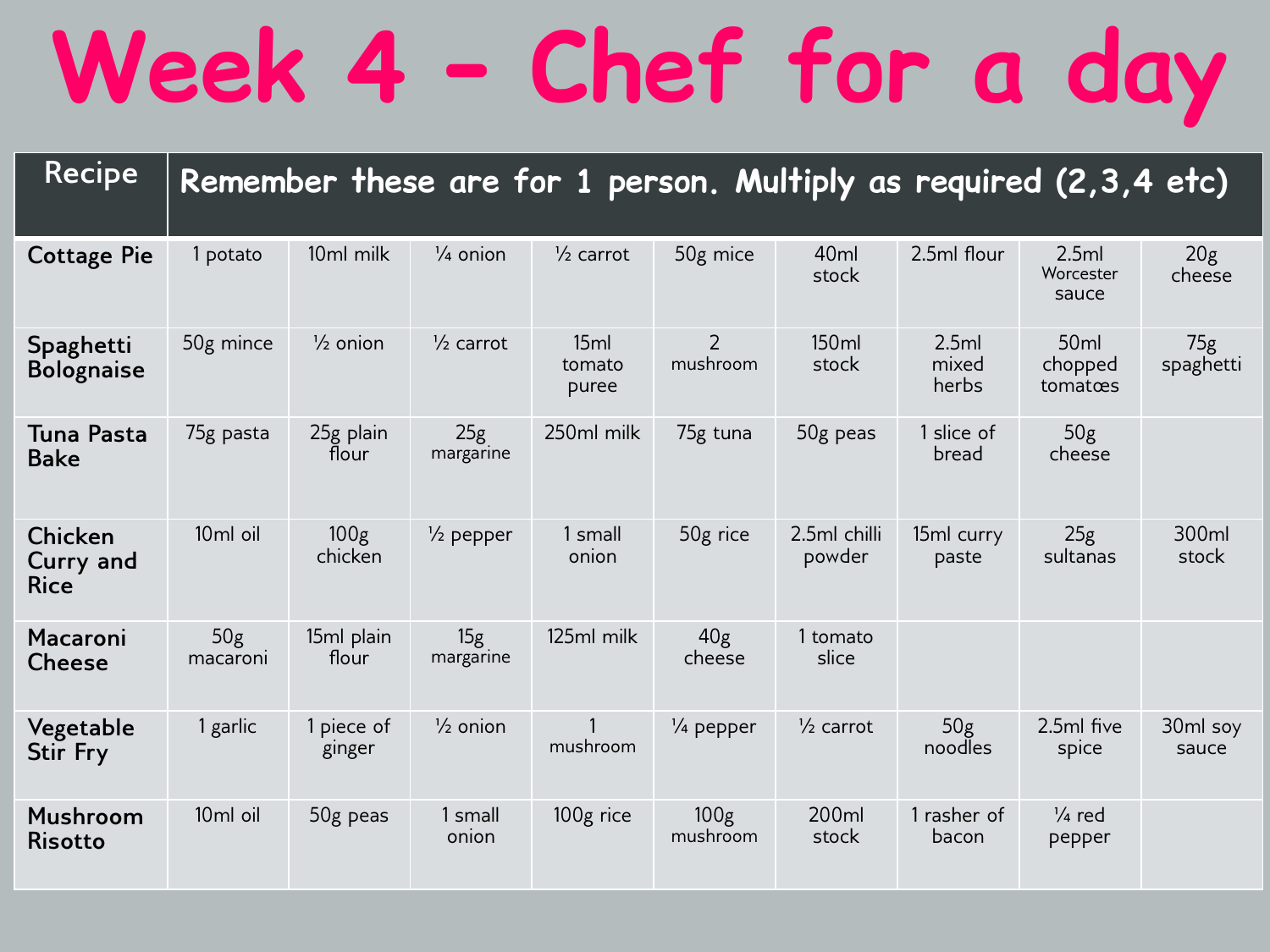

Week 4 – Chef for a day
| Recipe | Remember these are for 1 person. Multiply as required (2,3,4 etc) |  |  |  |  |  |  |  |  |
| --- | --- | --- | --- | --- | --- | --- | --- | --- | --- |
| Cottage Pie | 1 potato | 10ml milk | ¼ onion | ½ carrot | 50g mice | 40ml stock | 2.5ml flour | 2.5ml Worcester sauce | 20g cheese |
| Spaghetti Bolognaise | 50g mince | ½ onion | ½ carrot | 15ml tomato puree | 2 mushroom | 150ml stock | 2.5ml mixed herbs | 50ml chopped tomatoes | 75g spaghetti |
| Tuna Pasta Bake | 75g pasta | 25g plain flour | 25g margarine | 250ml milk | 75g tuna | 50g peas | 1 slice of bread | 50g cheese |  |
| Chicken Curry and Rice | 10ml oil | 100g chicken | ½ pepper | 1 small onion | 50g rice | 2.5ml chilli powder | 15ml curry paste | 25g sultanas | 300ml stock |
| Macaroni Cheese | 50g macaroni | 15ml plain flour | 15g margarine | 125ml milk | 40g cheese | 1 tomato slice |  |  |  |
| Vegetable Stir Fry | 1 garlic | 1 piece of ginger | ½ onion | 1 mushroom | ¼ pepper | ½ carrot | 50g noodles | 2.5ml five spice | 30ml soy sauce |
| Mushroom Risotto | 10ml oil | 50g peas | 1 small onion | 100g rice | 100g mushroom | 200ml stock | 1 rasher of bacon | ¼ red pepper |  |